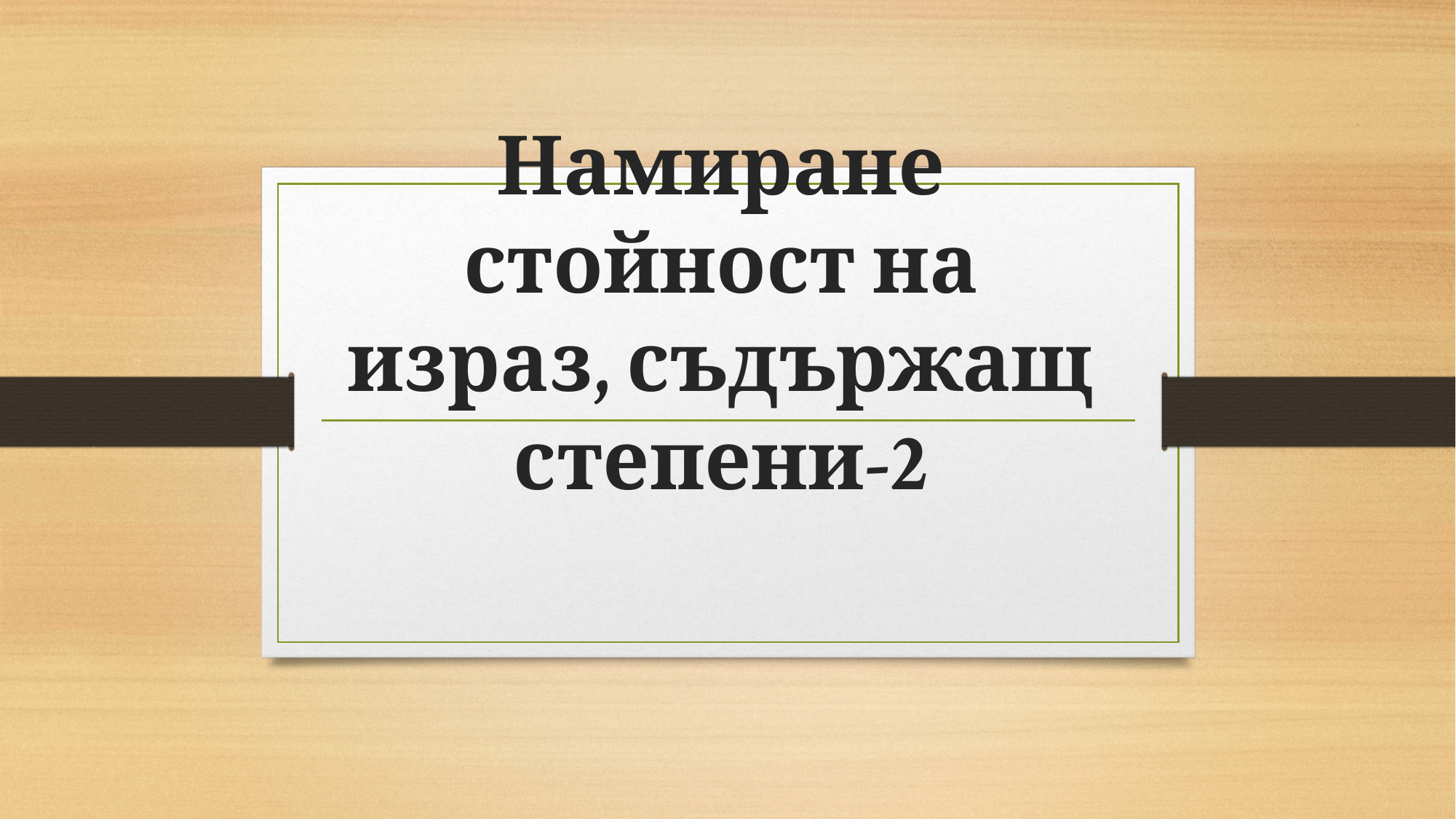

# Намиране стойност на израз, съдържащ степени-2